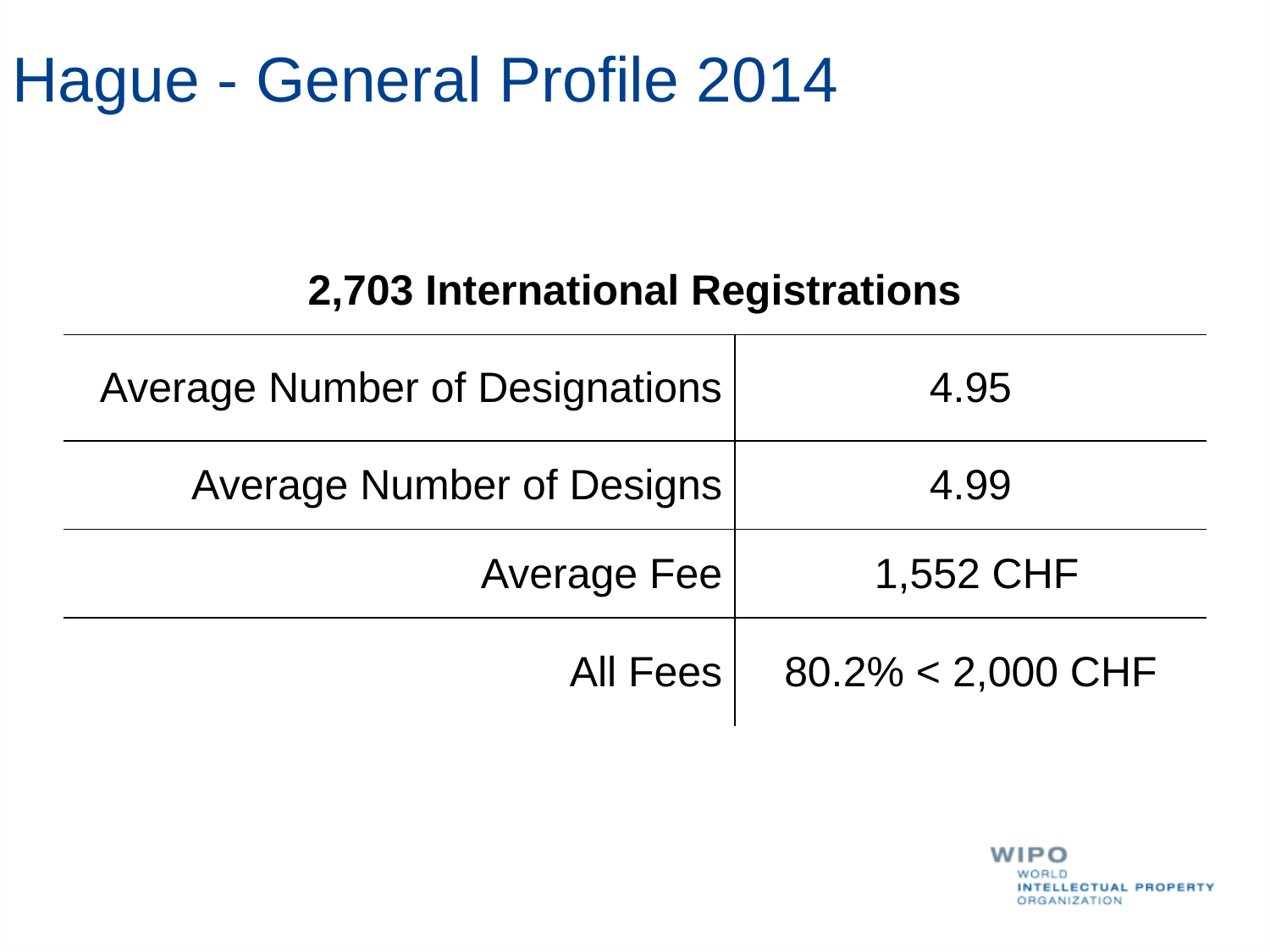

Hague - General Profile 2014
| 2,703 International Registrations |  |
| --- | --- |
| Average Number of Designations | 4.95 |
| Average Number of Designs | 4.99 |
| Average Fee | 1,552 CHF |
| All Fees | 80.2% < 2,000 CHF |